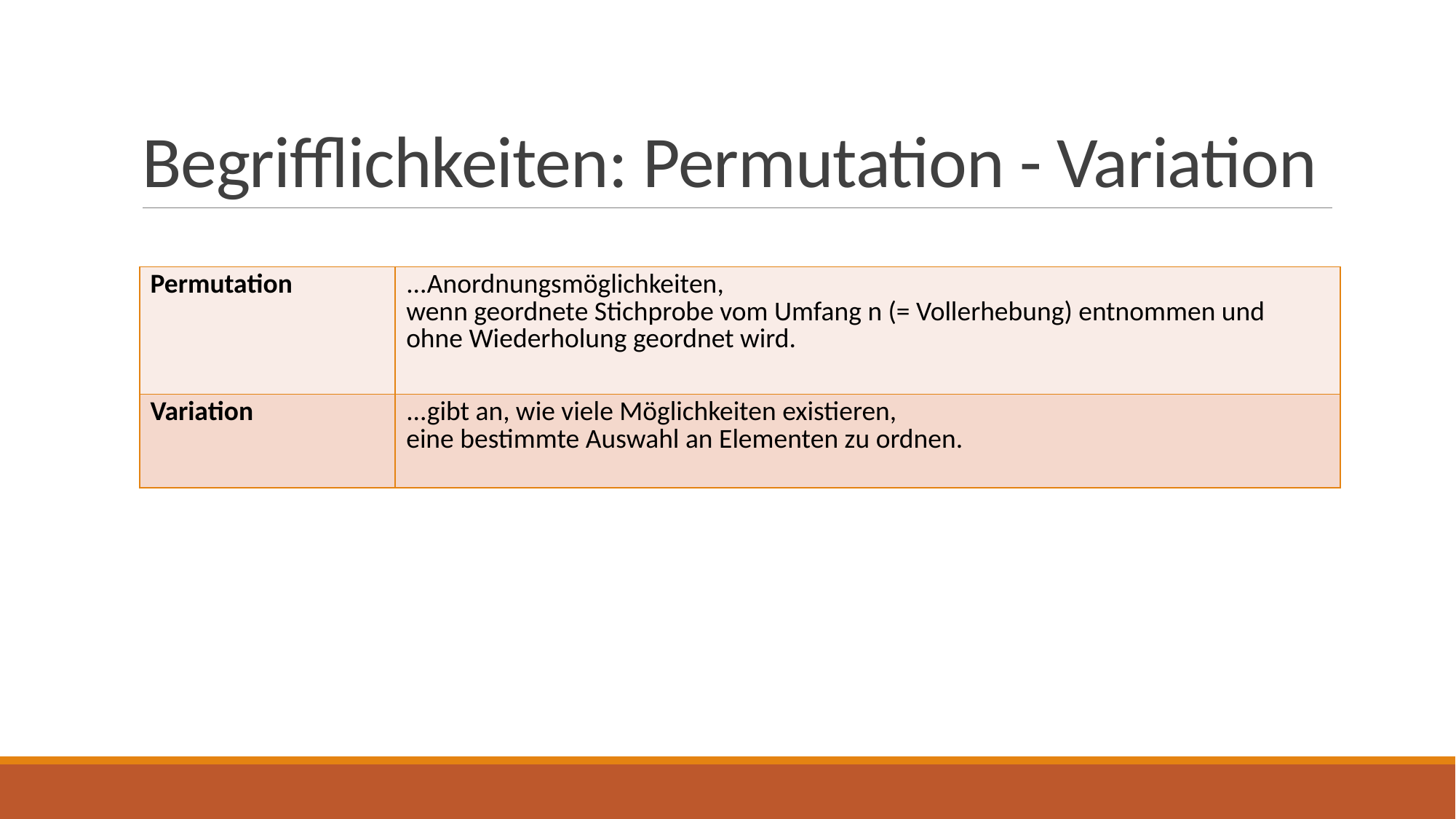

# Begrifflichkeiten: Permutation - Variation
| Permutation | ...Anordnungsmöglichkeiten, wenn geordnete Stichprobe vom Umfang n (= Vollerhebung) entnommen und ohne Wiederholung geordnet wird. |
| --- | --- |
| Variation | ...gibt an, wie viele Möglichkeiten existieren, eine bestimmte Auswahl an Elementen zu ordnen. |